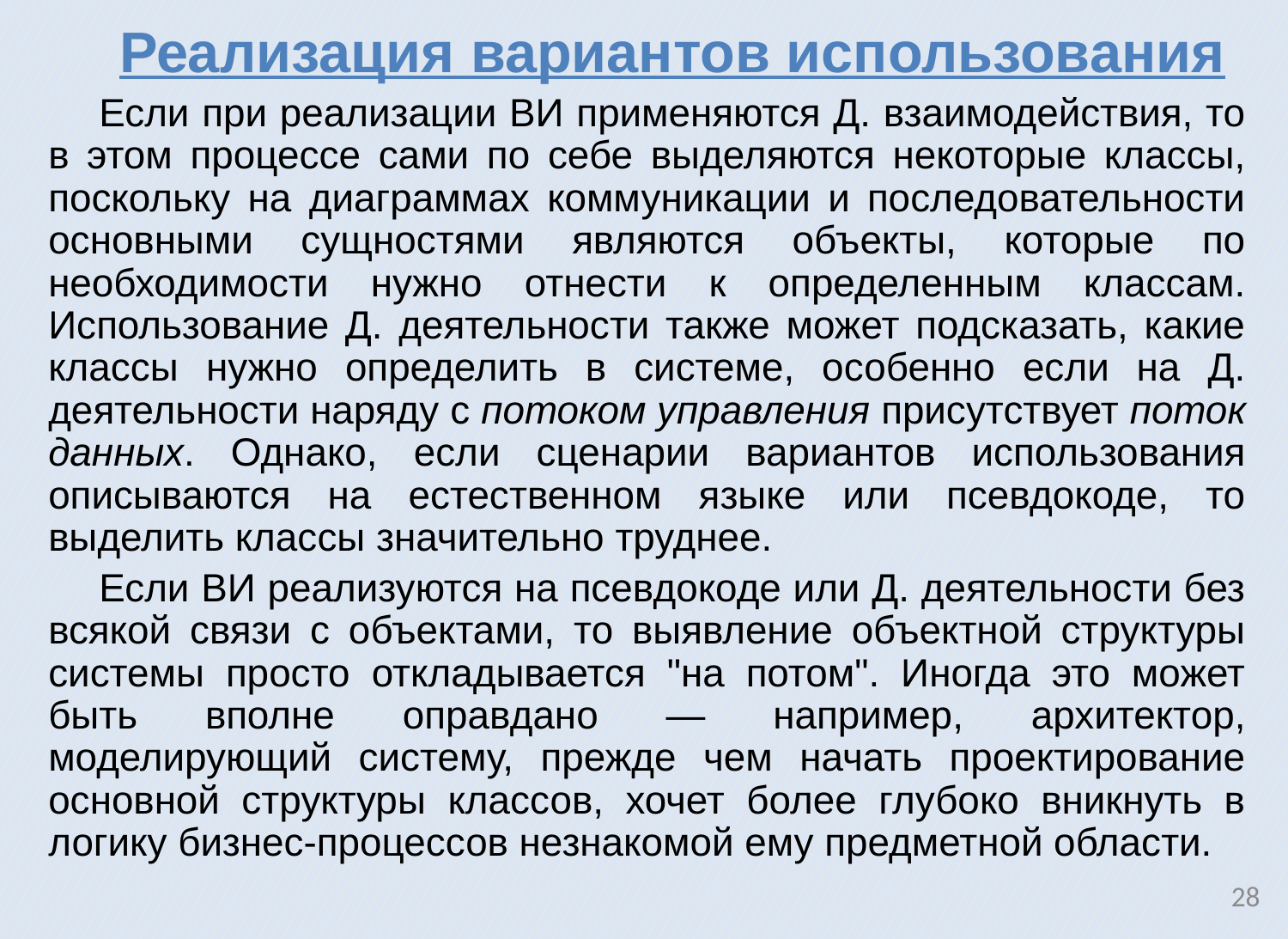

Реализация вариантов использования
Если при реализации ВИ применяются Д. взаимодействия, то в этом процессе сами по себе выделяются некоторые классы, поскольку на диаграммах коммуникации и последовательности основными сущностями являются объекты, которые по необходимости нужно отнести к определенным классам. Использование Д. деятельности также может подсказать, какие классы нужно определить в системе, особенно если на Д. деятельности наряду с потоком управления присутствует поток данных. Однако, если сценарии вариантов использования описываются на естественном языке или псевдокоде, то выделить классы значительно труднее.
Если ВИ реализуются на псевдокоде или Д. деятельности без всякой связи с объектами, то выявление объектной структуры системы просто откладывается "на потом". Иногда это может быть вполне оправдано — например, архитектор, моделирующий систему, прежде чем начать проектирование основной структуры классов, хочет более глубоко вникнуть в логику бизнес-процессов незнакомой ему предметной области.
28